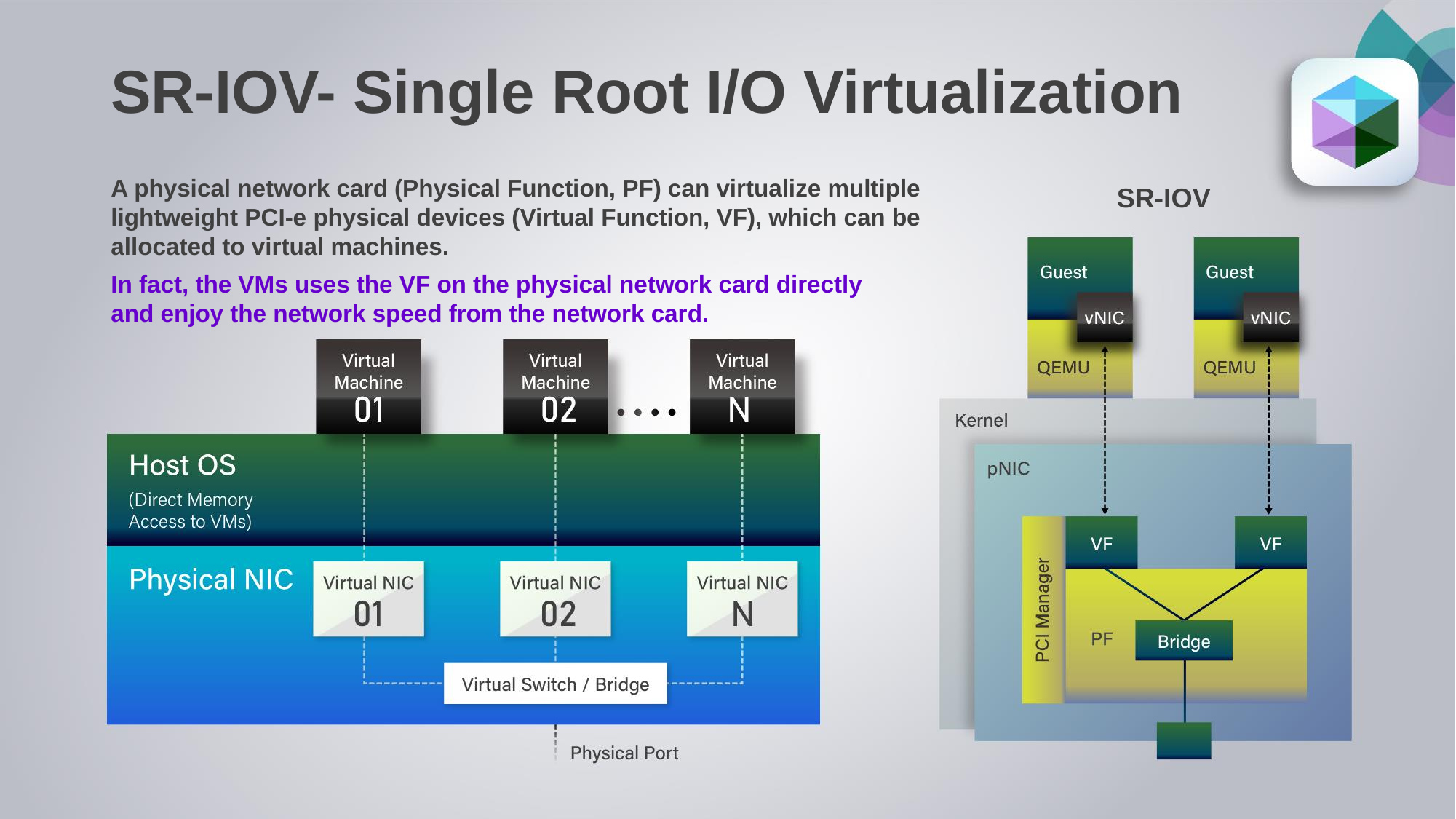

# SR-IOV- Single Root I/O Virtualization
A physical network card (Physical Function, PF) can virtualize multiple lightweight PCI-e physical devices (Virtual Function, VF), which can be allocated to virtual machines.
In fact, the VMs uses the VF on the physical network card directly and enjoy the network speed from the network card.
SR-IOV